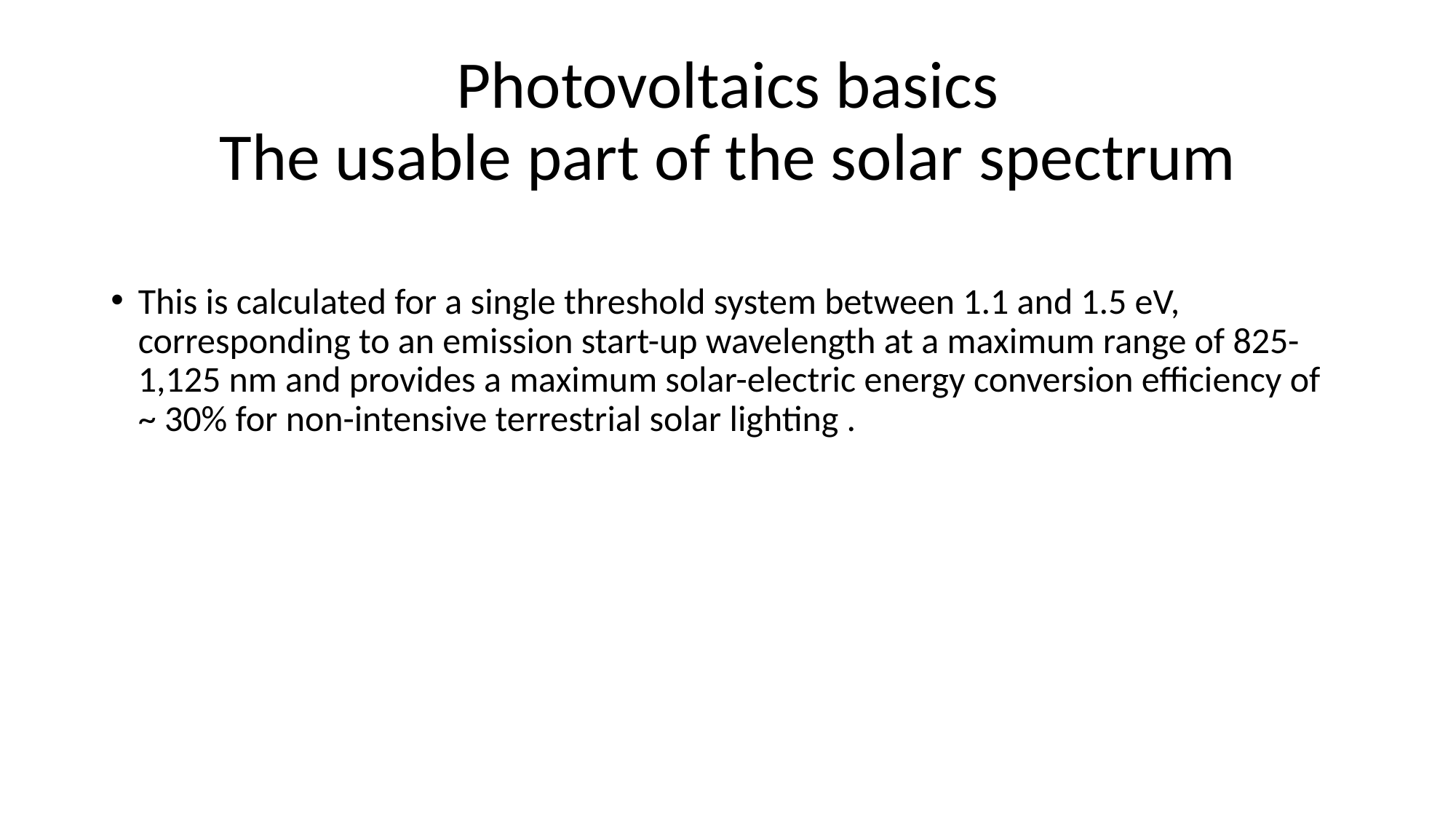

# Photovoltaics basics The usable part of the solar spectrum

This is calculated for a single threshold system between 1.1 and 1.5 eV, corresponding to an emission start-up wavelength at a maximum range of 825-1,125 nm and provides a maximum solar-electric energy conversion efficiency of ~ 30% for non-intensive terrestrial solar lighting .